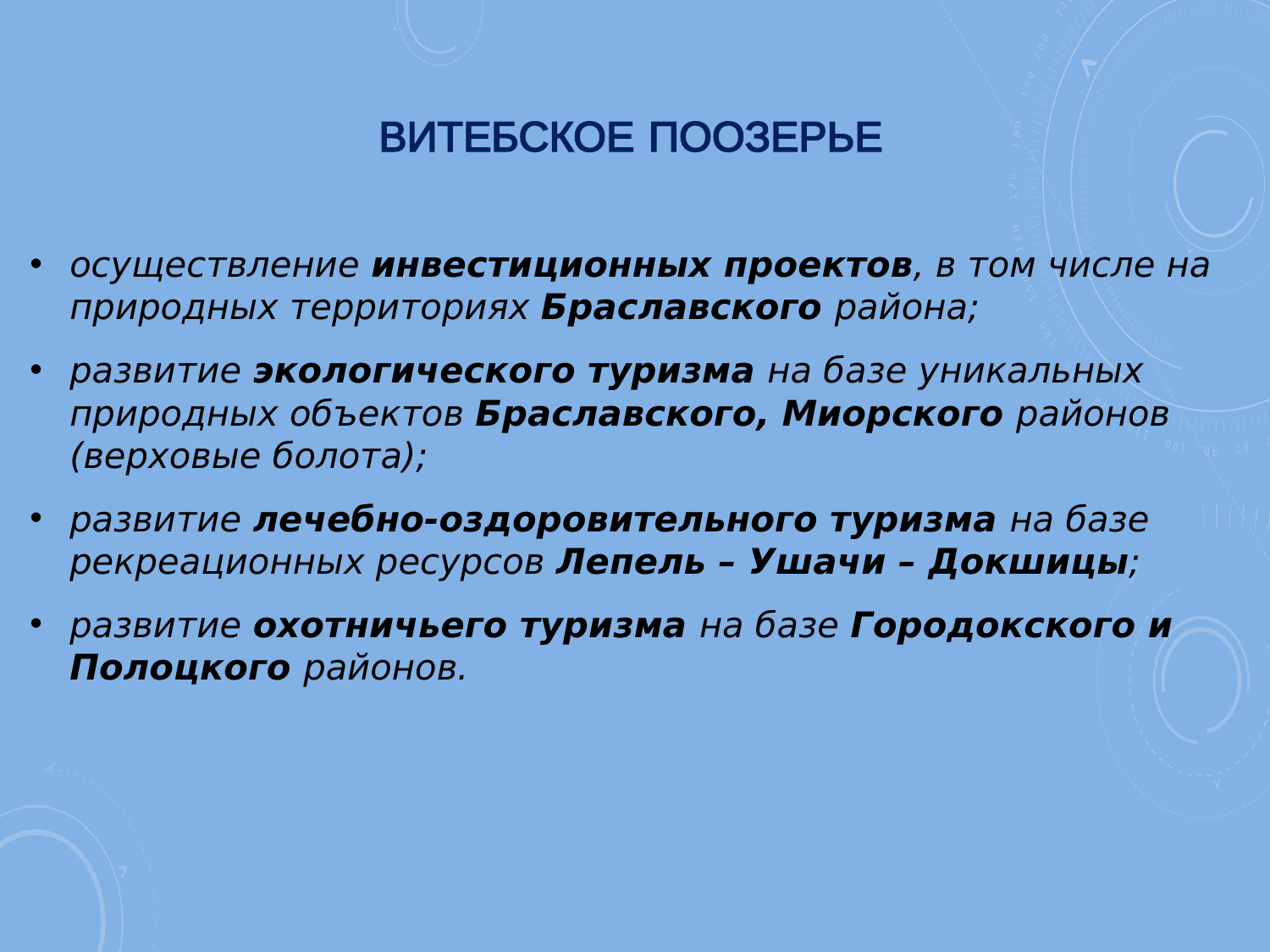

ВИТЕБСКОЕ ПООЗЕРЬЕ
осуществление инвестиционных проектов, в том числе на природных территориях Браславского района;
развитие экологического туризма на базе уникальных природных объектов Браславского, Миорского районов (верховые болота);
развитие лечебно-оздоровительного туризма на базе рекреационных ресурсов Лепель – Ушачи – Докшицы;
развитие охотничьего туризма на базе Городокского и Полоцкого районов.